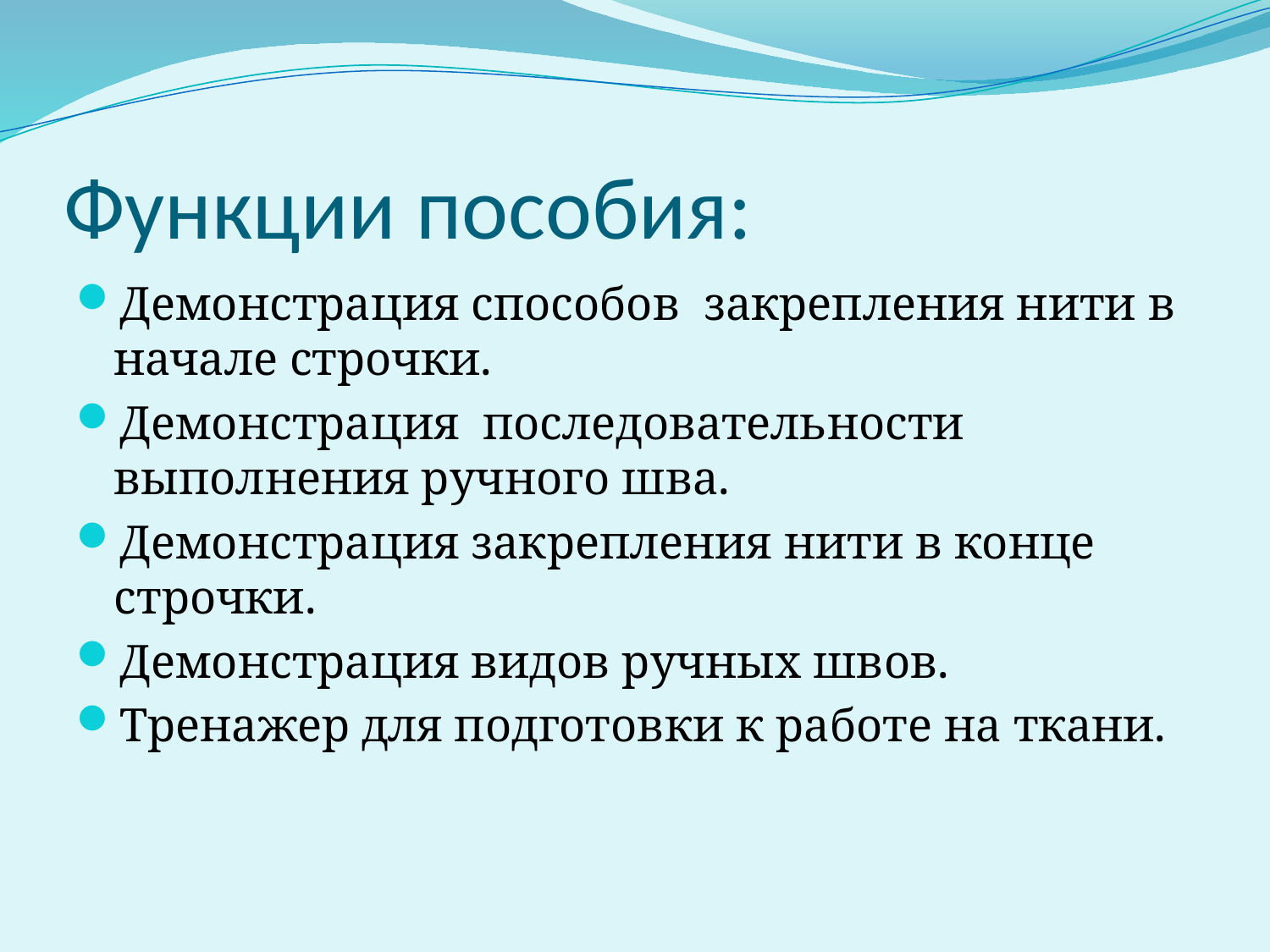

# Функции пособия:
Демонстрация способов  закрепления нити в начале строчки.
Демонстрация  последовательности  выполнения ручного шва.
Демонстрация закрепления нити в конце строчки.
Демонстрация видов ручных швов.
Тренажер для подготовки к работе на ткани.